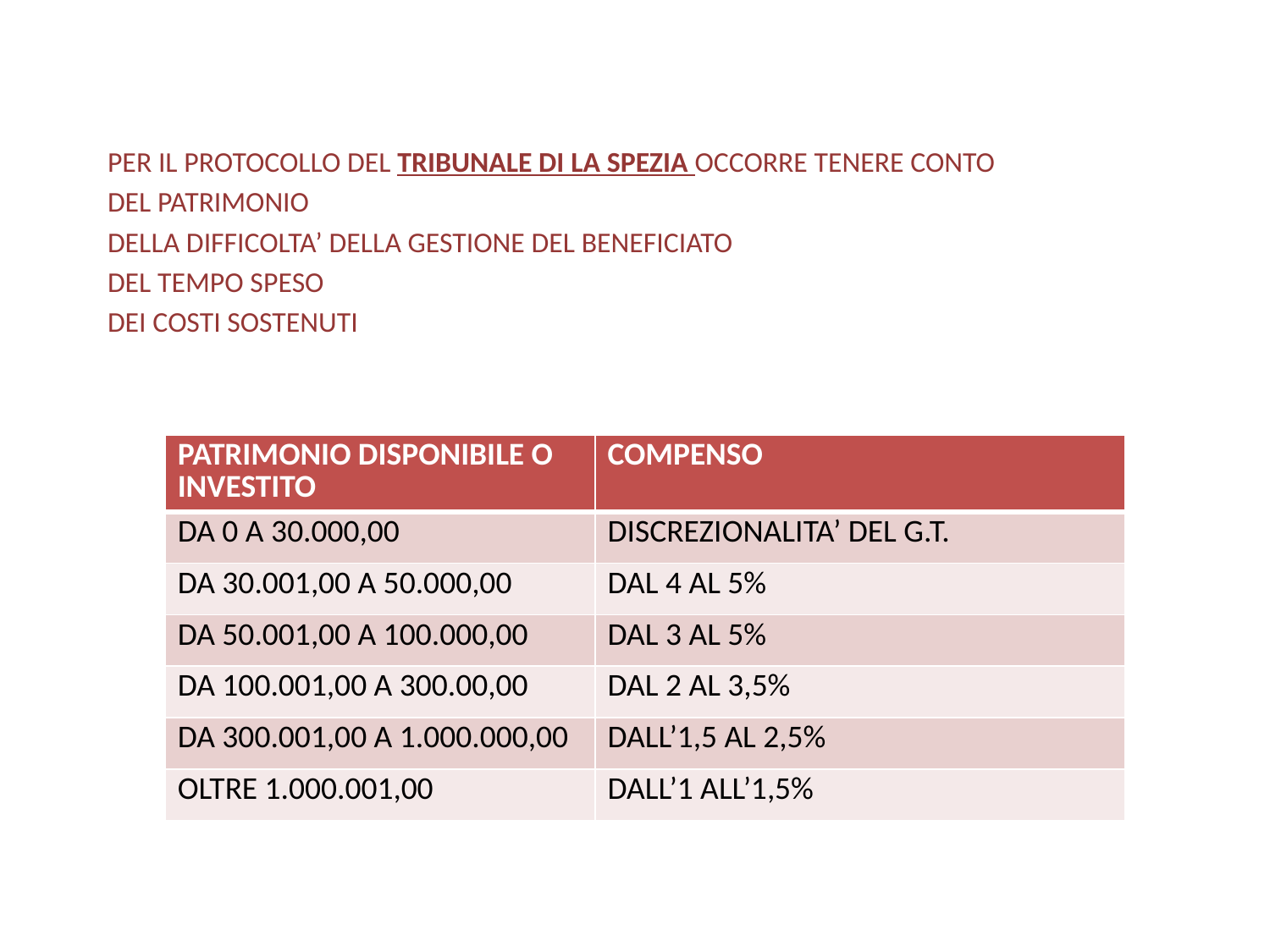

PER IL PROTOCOLLO DEL TRIBUNALE DI LA SPEZIA OCCORRE TENERE CONTO
DEL PATRIMONIO
DELLA DIFFICOLTA’ DELLA GESTIONE DEL BENEFICIATO
DEL TEMPO SPESO
DEI COSTI SOSTENUTI
| PATRIMONIO DISPONIBILE O INVESTITO | COMPENSO |
| --- | --- |
| DA 0 A 30.000,00 | DISCREZIONALITA’ DEL G.T. |
| DA 30.001,00 A 50.000,00 | DAL 4 AL 5% |
| DA 50.001,00 A 100.000,00 | DAL 3 AL 5% |
| DA 100.001,00 A 300.00,00 | DAL 2 AL 3,5% |
| DA 300.001,00 A 1.000.000,00 | DALL’1,5 AL 2,5% |
| OLTRE 1.000.001,00 | DALL’1 ALL’1,5% |
#